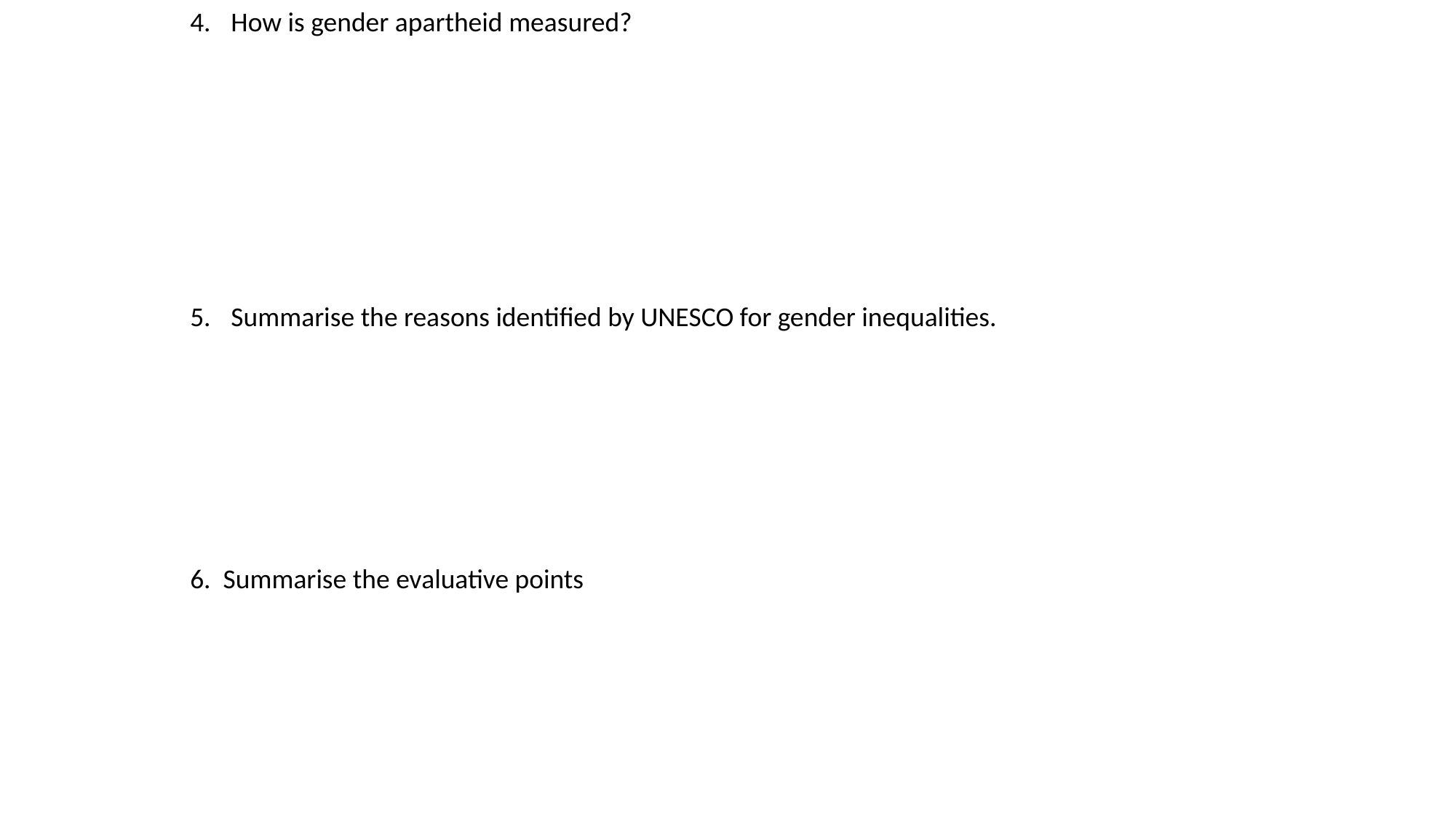

How is gender apartheid measured?

Summarise the reasons identified by UNESCO for gender inequalities.

6.  Summarise the evaluative points